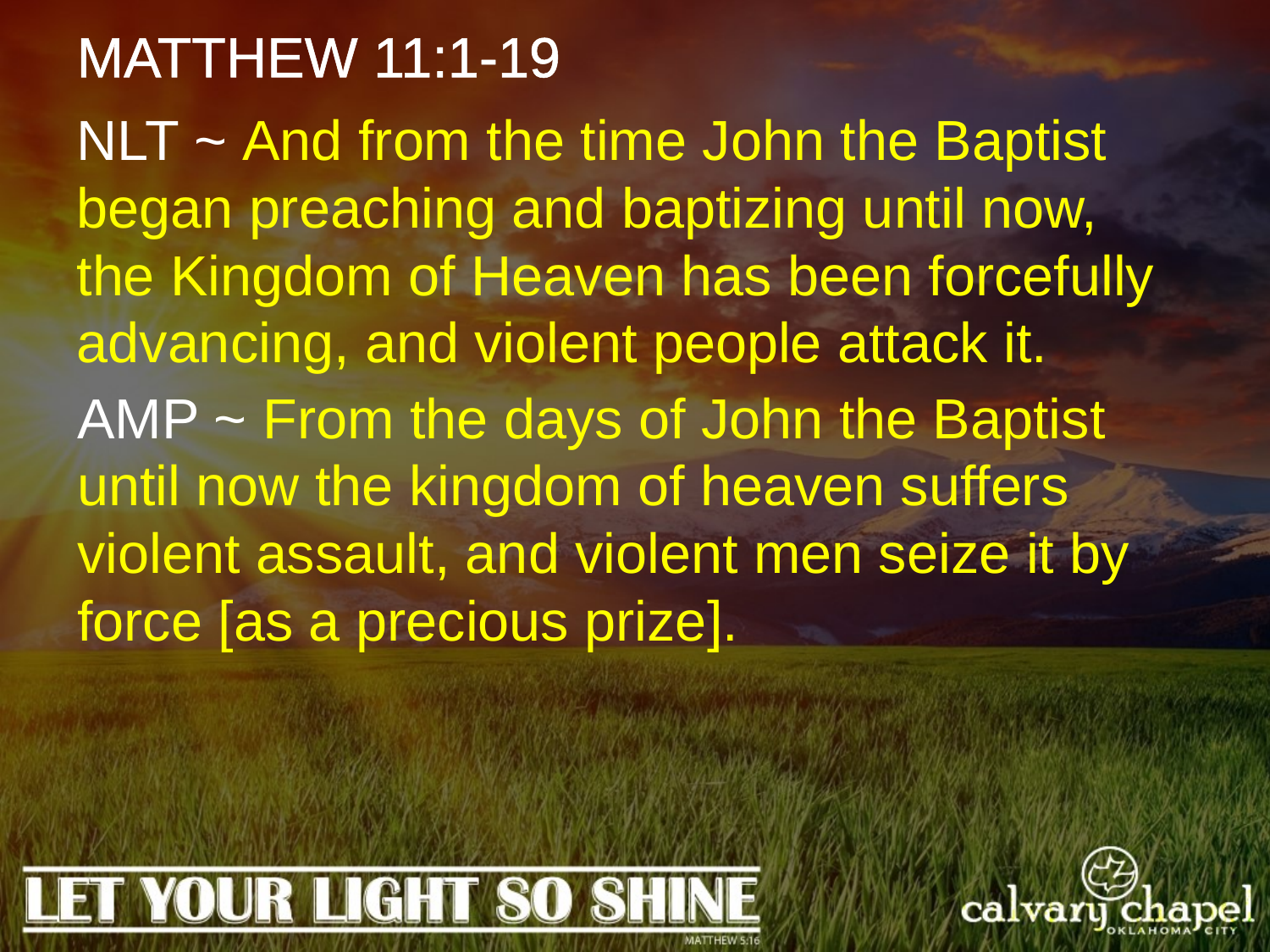

MATTHEW 11:1-19
NLT ~ And from the time John the Baptist began preaching and baptizing until now, the Kingdom of Heaven has been forcefully advancing, and violent people attack it.
AMP ~ From the days of John the Baptist until now the kingdom of heaven suffers violent assault, and violent men seize it by force [as a precious prize].